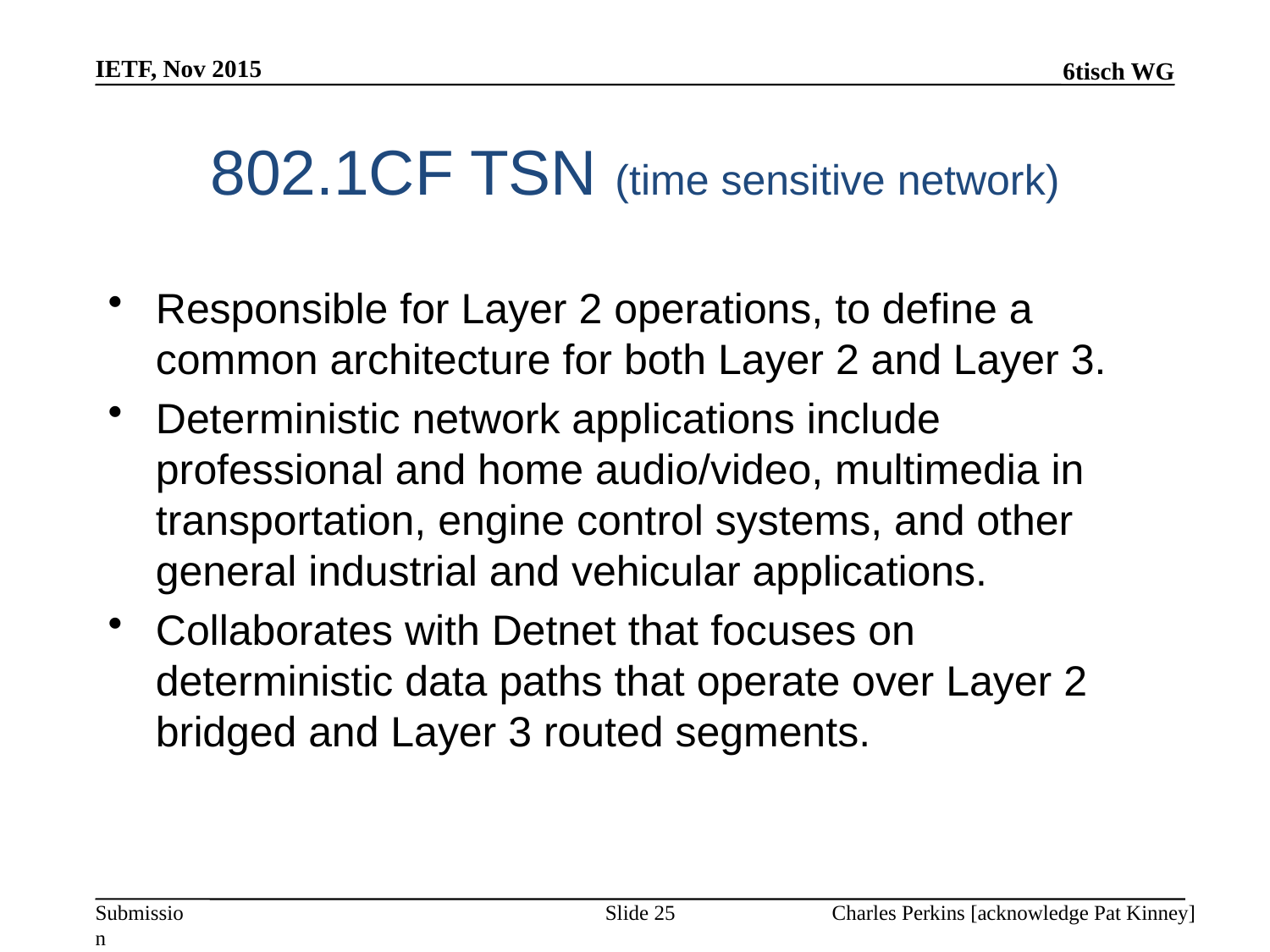

IETF, Nov 2015
# 802.1CF TSN (time sensitive network)
Responsible for Layer 2 operations, to define a common architecture for both Layer 2 and Layer 3.
Deterministic network applications include professional and home audio/video, multimedia in transportation, engine control systems, and other general industrial and vehicular applications.
Collaborates with Detnet that focuses on deterministic data paths that operate over Layer 2 bridged and Layer 3 routed segments.
Slide 25
Charles Perkins [acknowledge Pat Kinney]